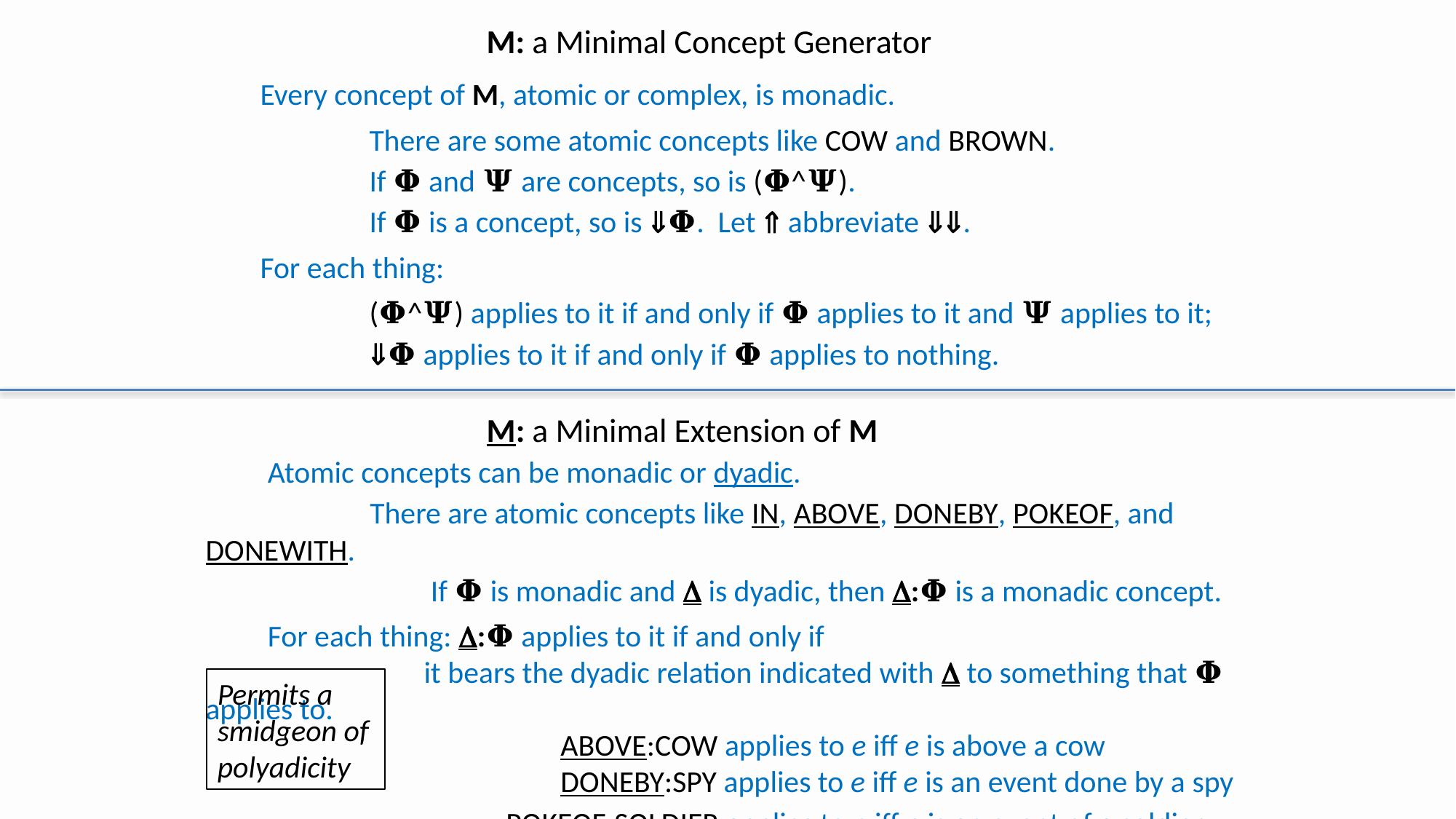

M: a Minimal Concept Generator
Every concept of M, atomic or complex, is monadic.
	There are some atomic concepts like cow and brown.
	If 𝚽 and 𝚿 are concepts, so is (𝚽^𝚿).
	If 𝚽 is a concept, so is ⇓𝚽.  Let ⇑ abbreviate ⇓⇓.
For each thing:
	(𝚽^𝚿) applies to it if and only if 𝚽 applies to it and 𝚿 applies to it;
 	⇓𝚽 applies to it if and only if 𝚽 applies to nothing.

         Atomic concepts can be monadic or dyadic.
	        There are atomic concepts like In, Above, DoneBy, PokeOf, and DoneWith.
  		 If 𝚽 is monadic and Δ is dyadic, then Δ:𝚽 is a monadic concept.
         For each thing: Δ:𝚽 applies to it if and only if
		it bears the dyadic relation indicated with Δ to something that 𝚽 applies to.
			    Above:cow applies to e iff e is above a cow
			    DoneBy:spy applies to e iff e is an event done by a spy
		    PokeOf:soldier applies to e iff e is an event of a soldier getting poked
		    DoneWith:pencil applies to e iff e is an event done with a pencil
M: a Minimal Extension of M
Permits a
smidgeon of
polyadicity